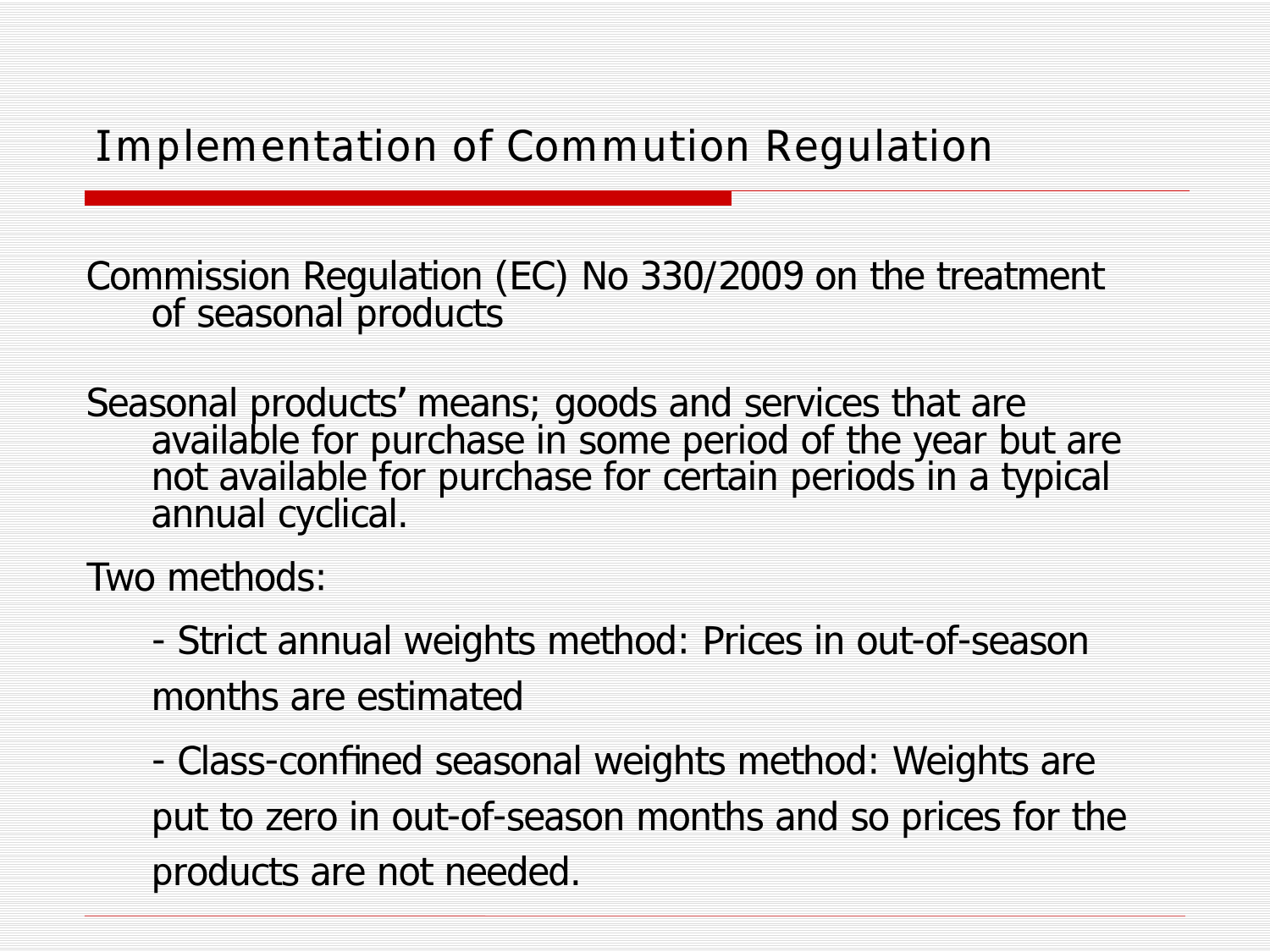

# Implementation of Commution Regulation
Commission Regulation (EC) No 330/2009 on the treatment of seasonal products

Seasonal products’ means; goods and services that are available for purchase in some period of the year but are not available for purchase for certain periods in a typical annual cyclical.
Two methods:
	- Strict annual weights method: Prices in out-of-season months are estimated
	- Class-confined seasonal weights method: Weights are put to zero in out-of-season months and so prices for the products are not needed.